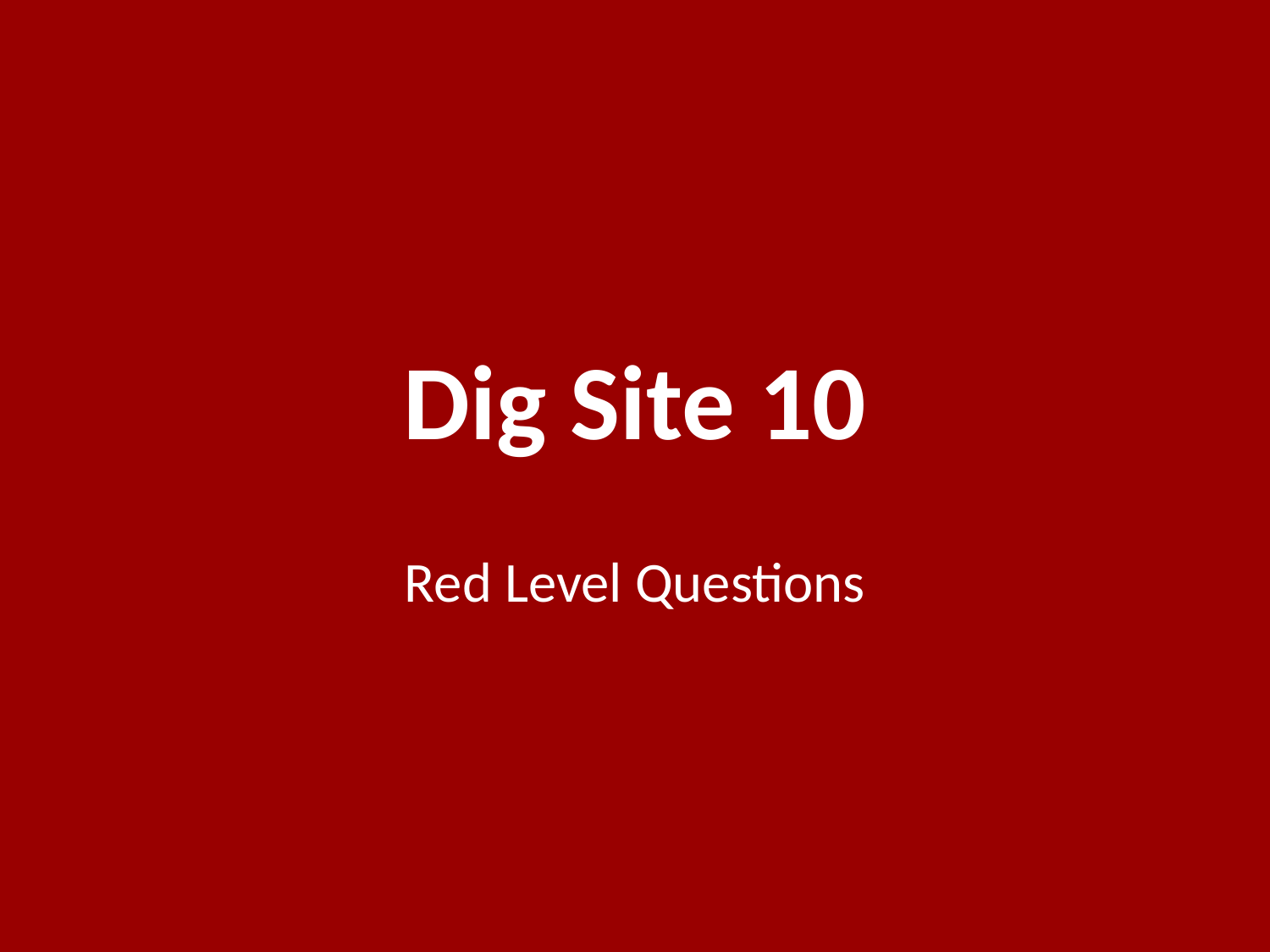

# Dig Site 10
Red Level Questions